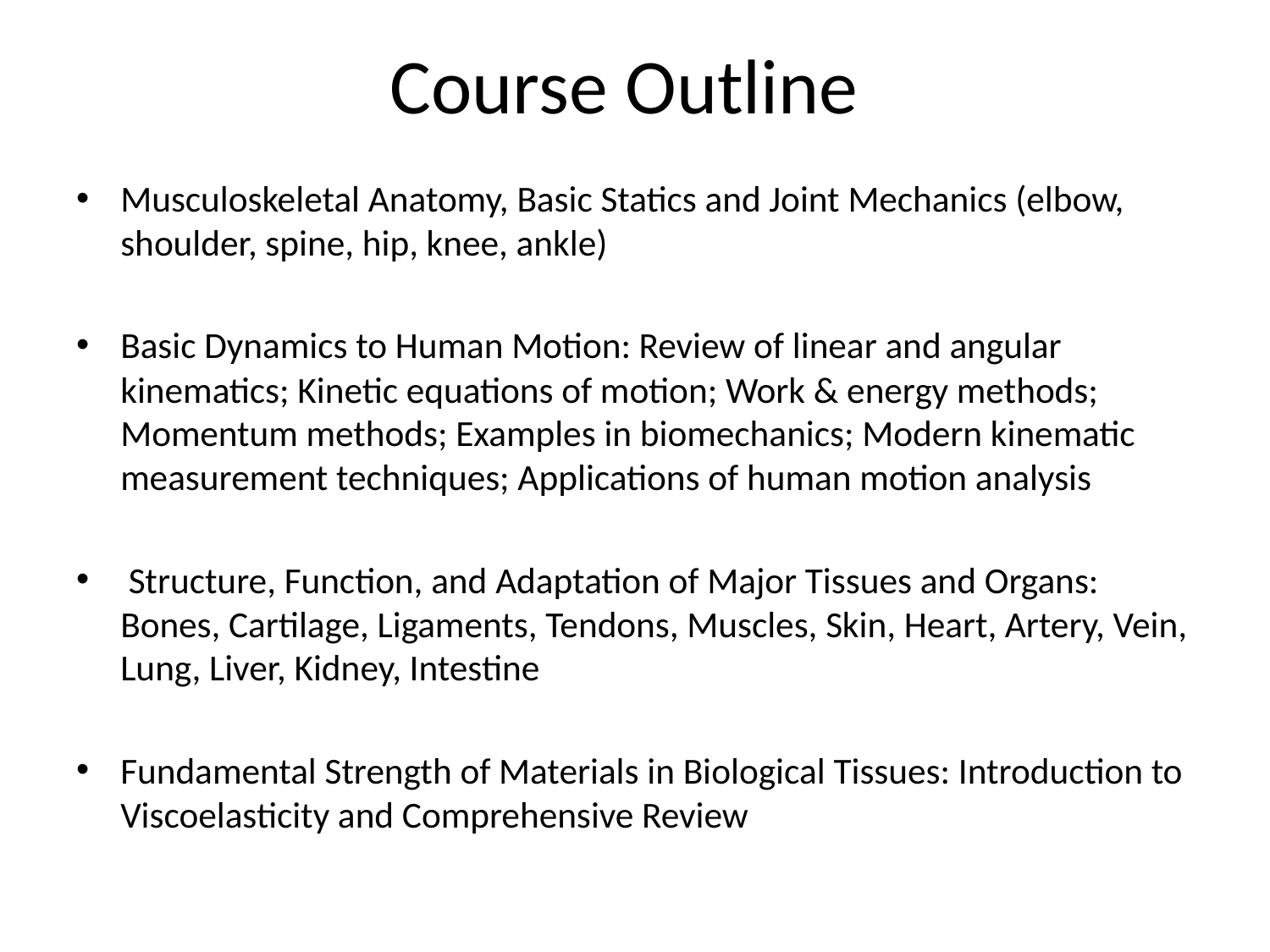

# Course Outline
Musculoskeletal Anatomy, Basic Statics and Joint Mechanics (elbow, shoulder, spine, hip, knee, ankle)

Basic Dynamics to Human Motion: Review of linear and angular kinematics; Kinetic equations of motion; Work & energy methods; Momentum methods; Examples in biomechanics; Modern kinematic measurement techniques; Applications of human motion analysis

 Structure, Function, and Adaptation of Major Tissues and Organs: Bones, Cartilage, Ligaments, Tendons, Muscles, Skin, Heart, Artery, Vein, Lung, Liver, Kidney, Intestine

Fundamental Strength of Materials in Biological Tissues: Introduction to Viscoelasticity and Comprehensive Review